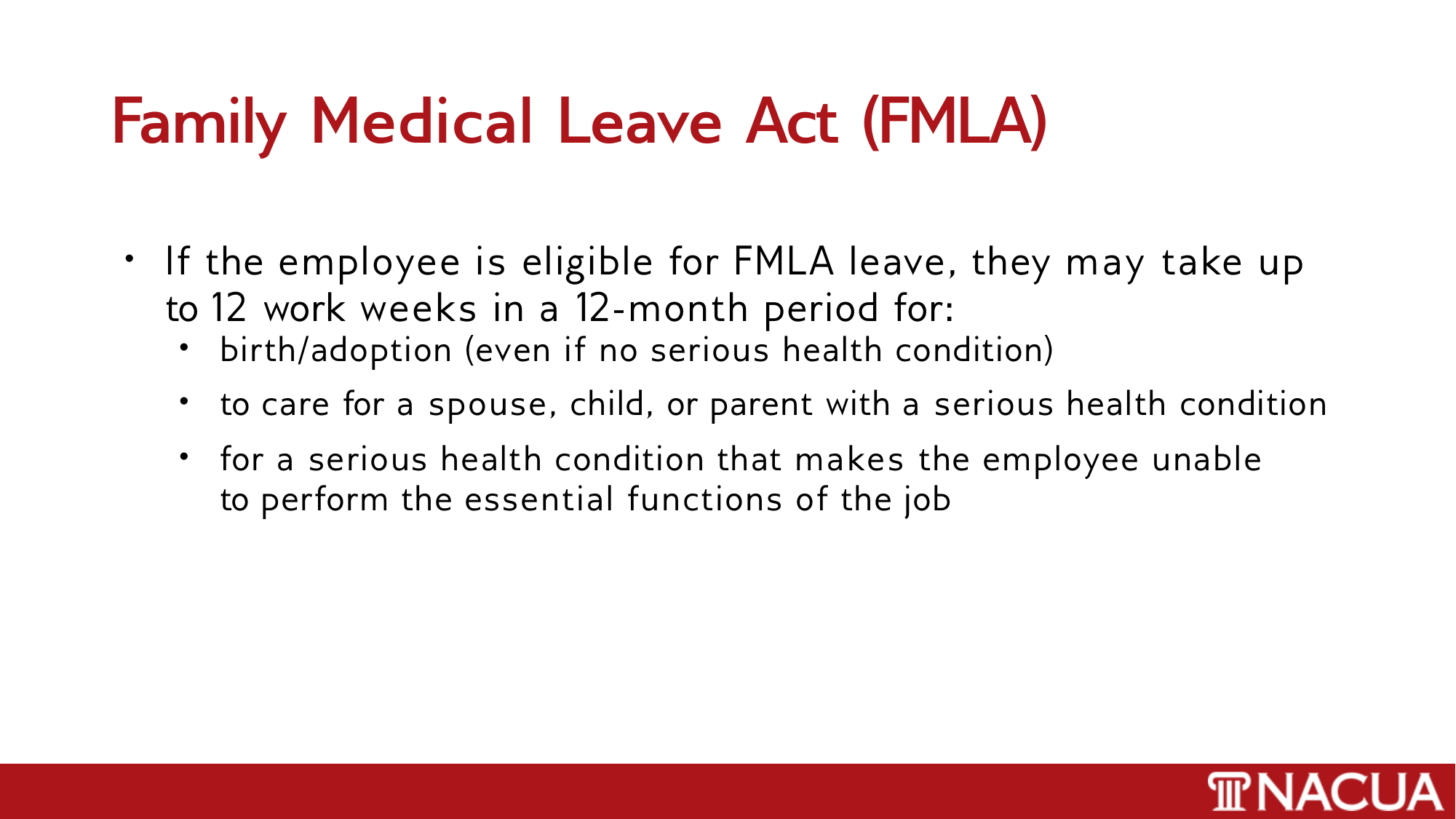

# Family Medical Leave Act (FMLA)
If the employee is eligible for FMLA leave, they may take up to 12 work weeks in a 12-month period for:
birth/adoption (even if no serious health condition)
to care for a spouse, child, or parent with a serious health condition
for a serious health condition that makes the employee unable to perform the essential functions of the job